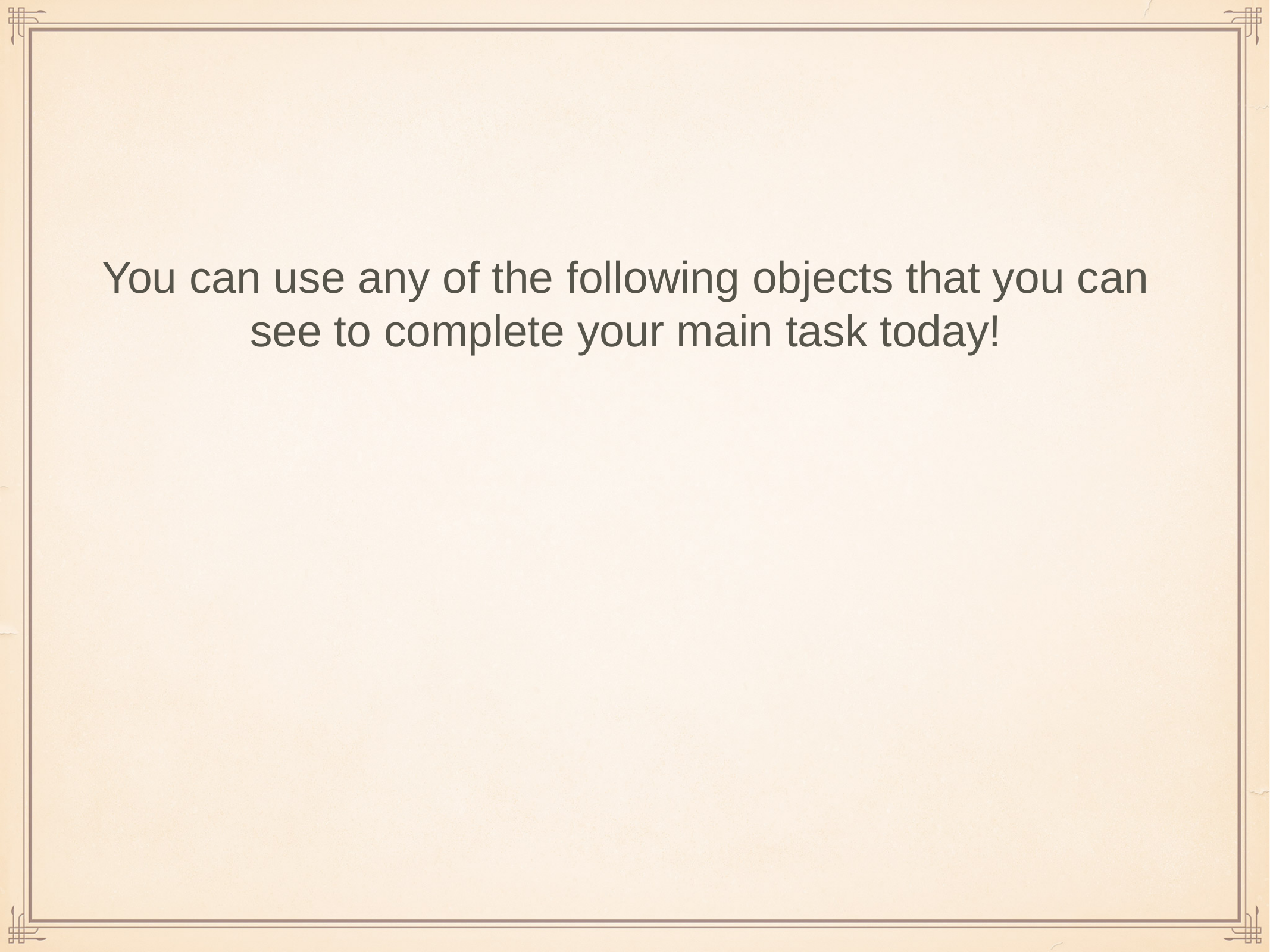

You can use any of the following objects that you can see to complete your main task today!